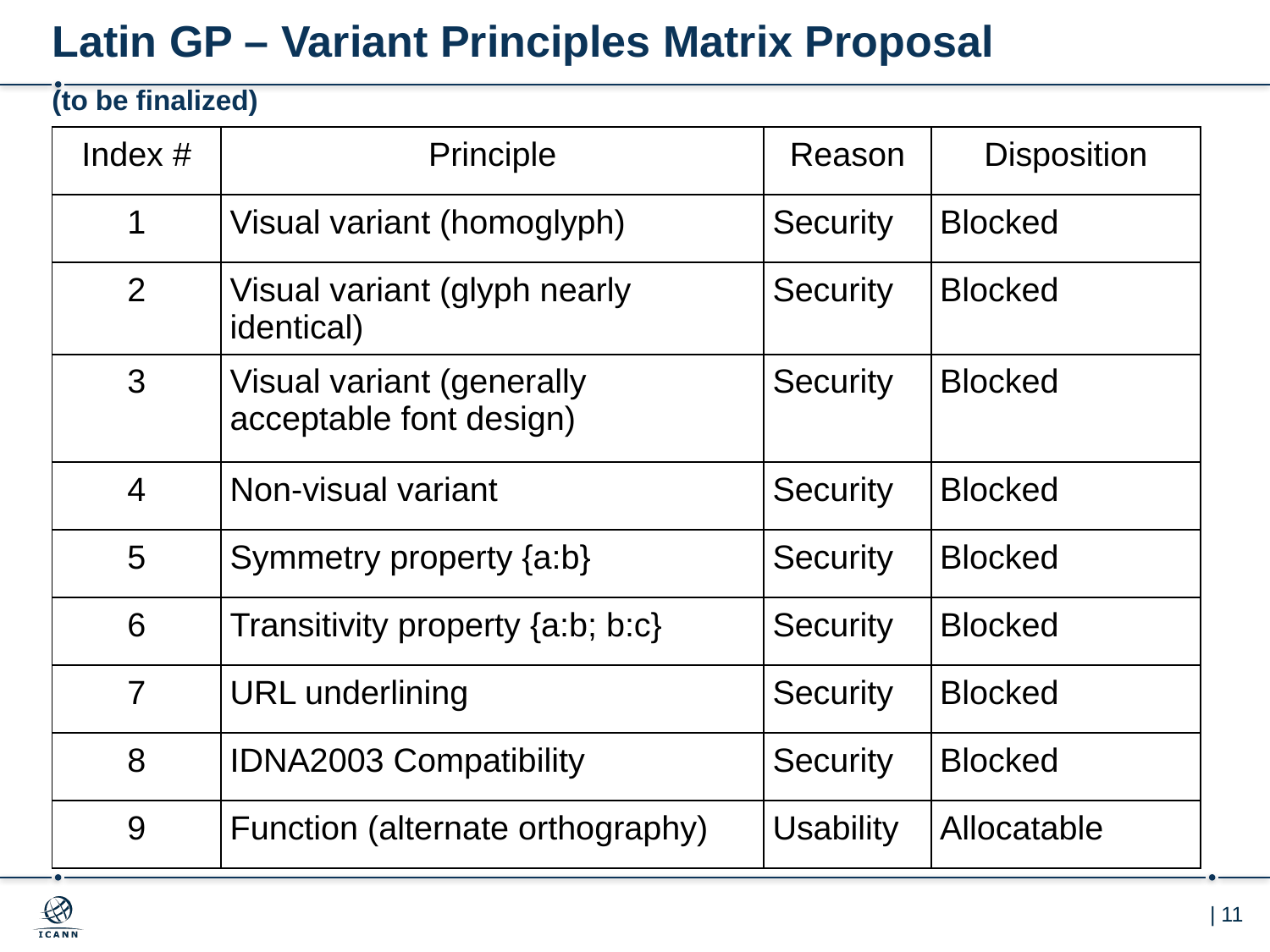

# Latin GP – Variant Principles Matrix Proposal (to be finalized)
| Index # | Principle | Reason | Disposition |
| --- | --- | --- | --- |
| 1 | Visual variant (homoglyph) | Security | Blocked |
| 2 | Visual variant (glyph nearly identical) | Security | Blocked |
| 3 | Visual variant (generally acceptable font design) | Security | Blocked |
| 4 | Non-visual variant | Security | Blocked |
| 5 | Symmetry property {a:b} | Security | Blocked |
| 6 | Transitivity property {a:b; b:c} | Security | Blocked |
| 7 | URL underlining | Security | Blocked |
| 8 | IDNA2003 Compatibility | Security | Blocked |
| 9 | Function (alternate orthography) | Usability | Allocatable |